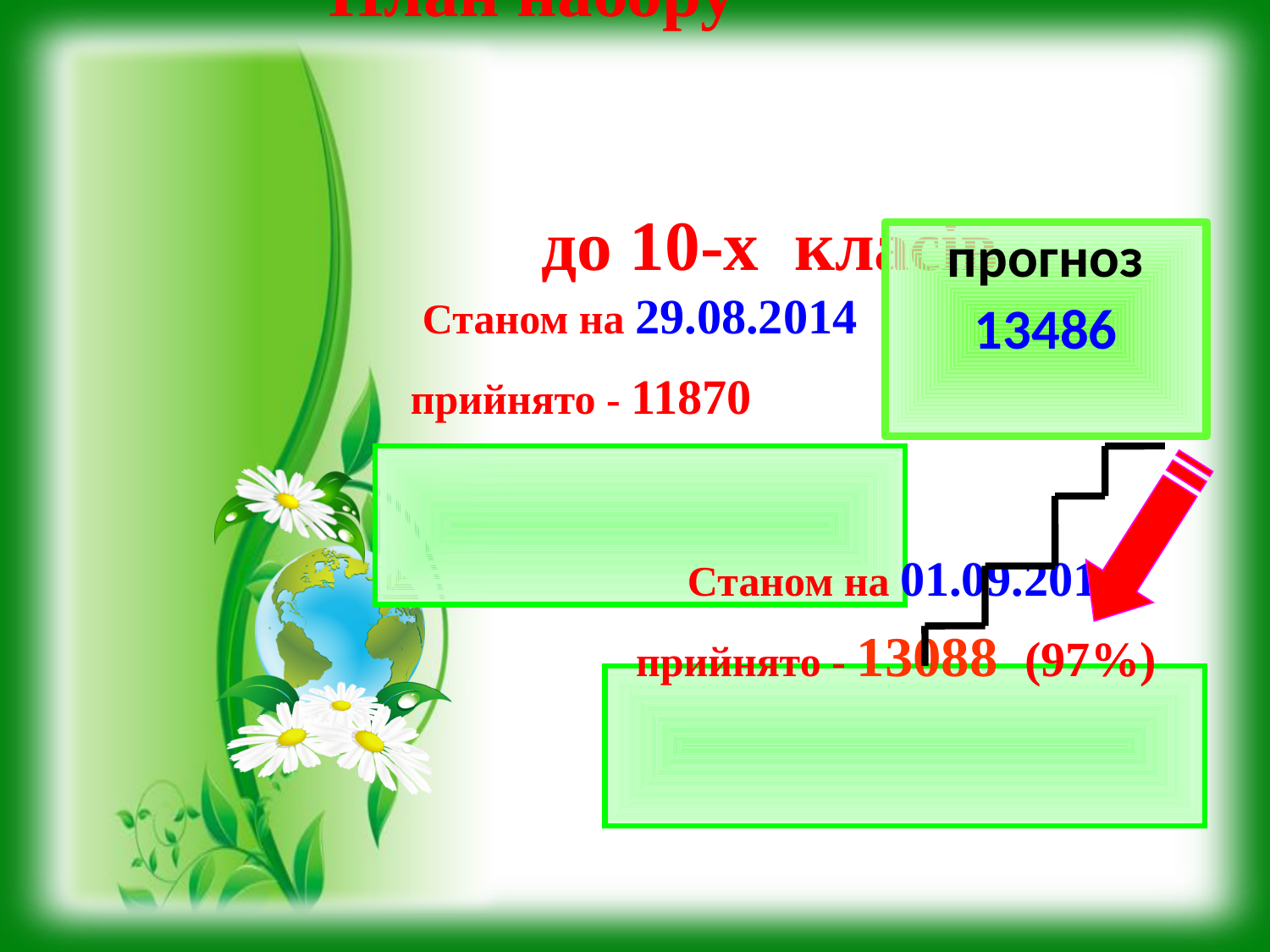

План набору                                                                                                                          до 10-х  класів
прогноз
13486
Станом на 29.08.2014
 прийнято - 11870

Станом на 01.09.2014
 прийнято - 13088  (97%)